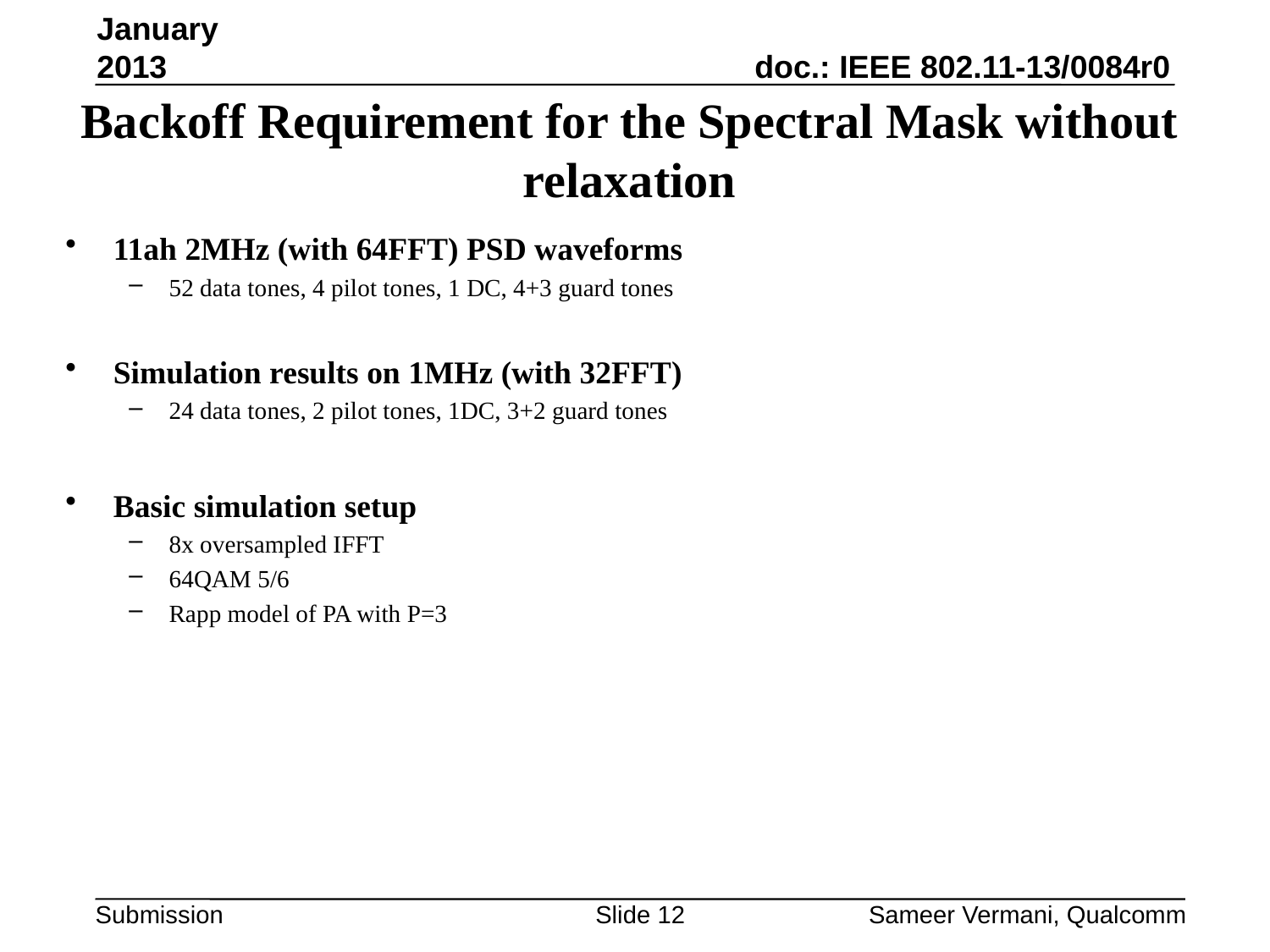

January 2013
# Backoff Requirement for the Spectral Mask without relaxation
11ah 2MHz (with 64FFT) PSD waveforms
52 data tones, 4 pilot tones, 1 DC, 4+3 guard tones

Simulation results on 1MHz (with 32FFT)
24 data tones, 2 pilot tones, 1DC, 3+2 guard tones

Basic simulation setup
8x oversampled IFFT
64QAM 5/6
Rapp model of PA with P=3

Slide 12
Sameer Vermani, Qualcomm